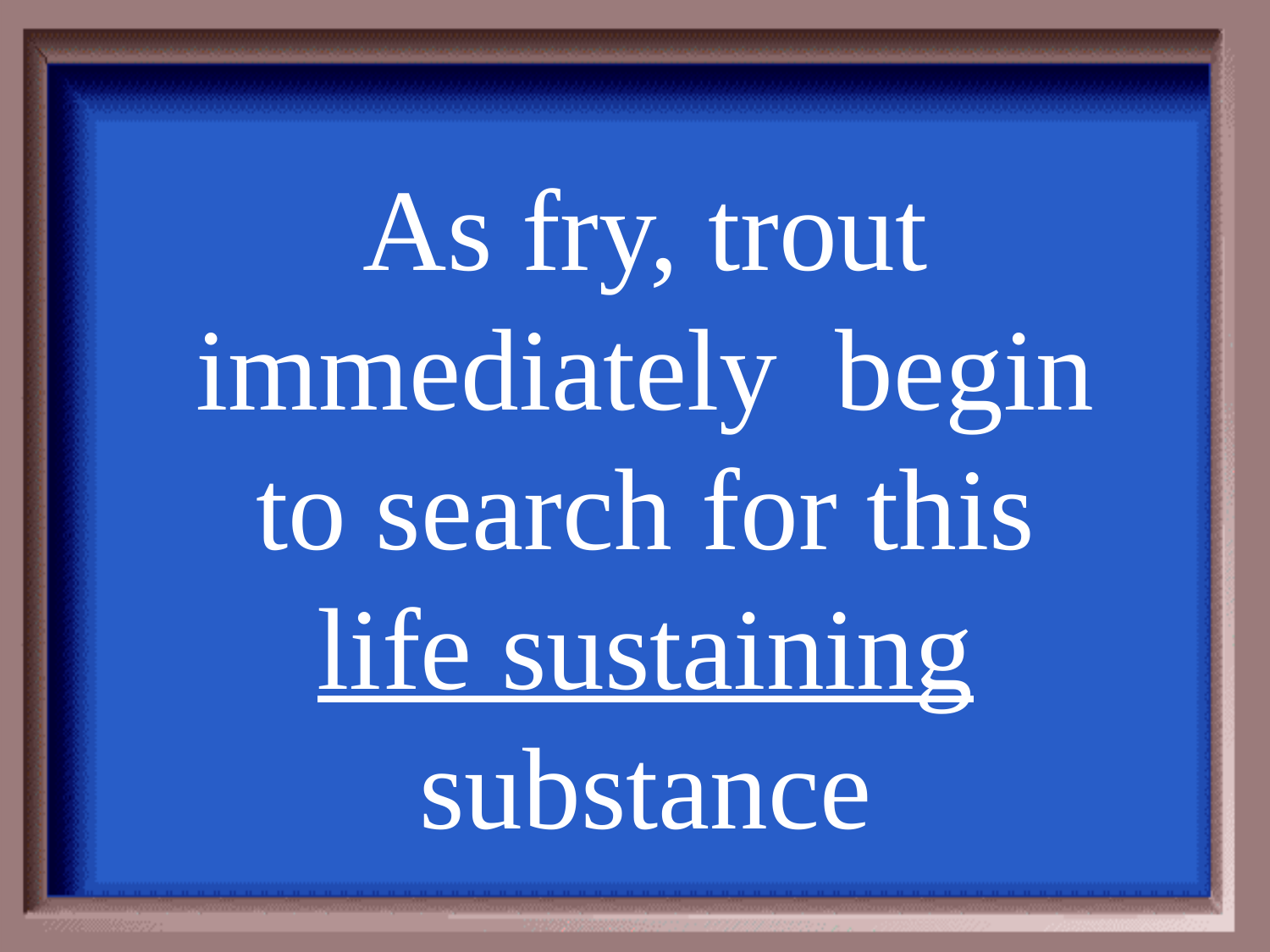

As fry, trout immediately  begin to search for this life sustaining substance